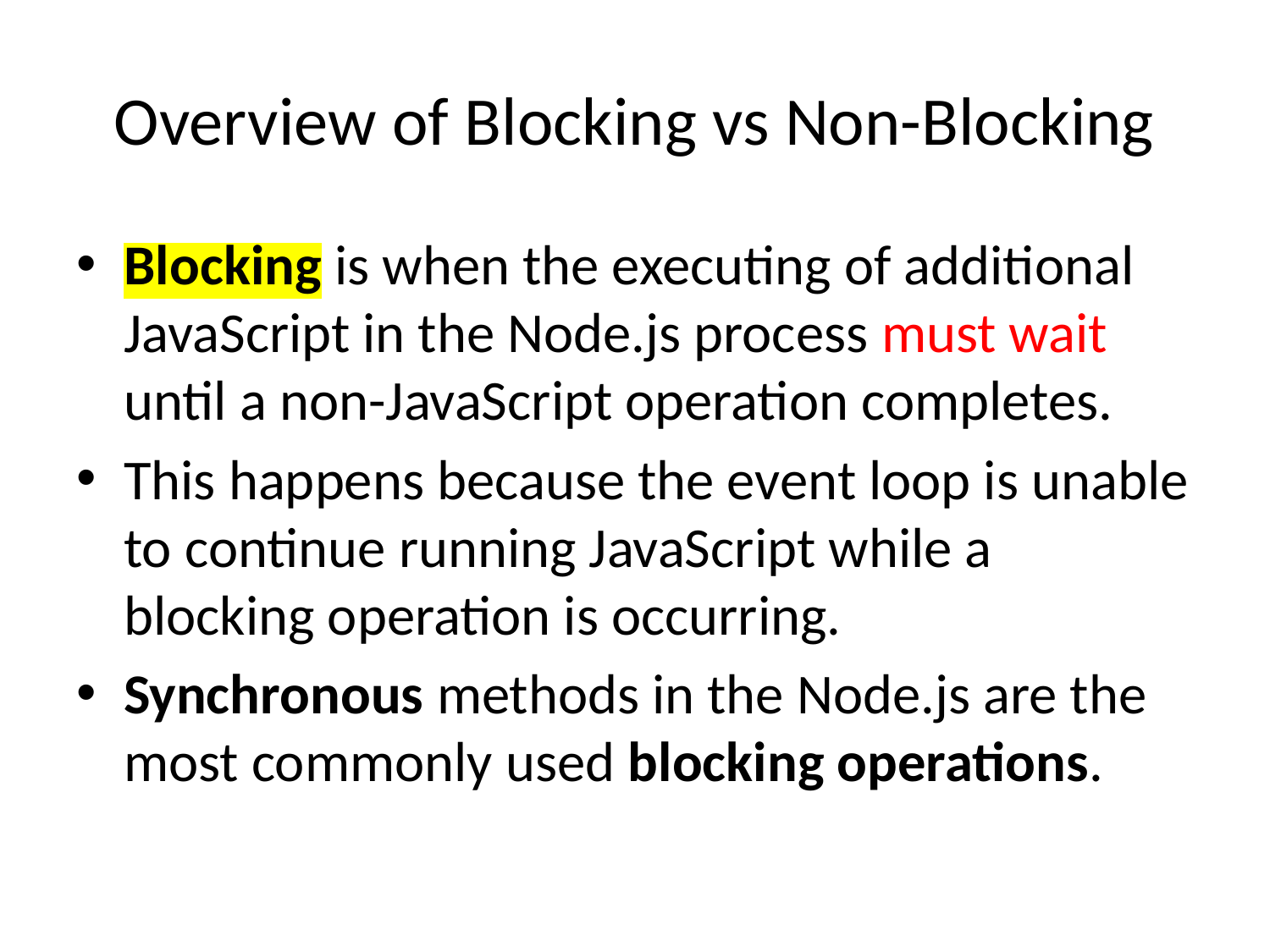

# Overview of Blocking vs Non-Blocking
Blocking is when the executing of additional JavaScript in the Node.js process must wait until a non-JavaScript operation completes.
This happens because the event loop is unable to continue running JavaScript while a blocking operation is occurring.
Synchronous methods in the Node.js are the most commonly used blocking operations.